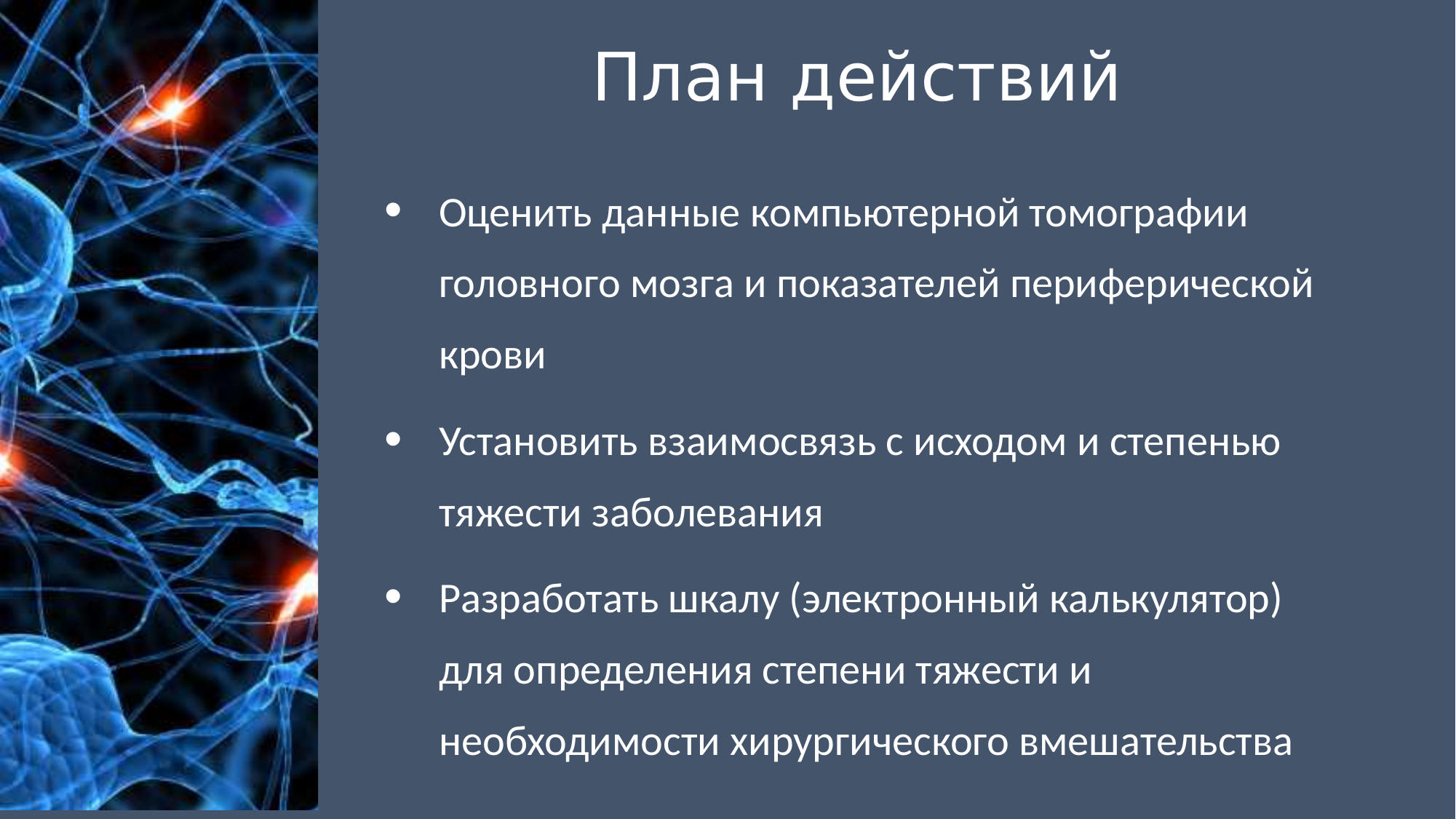

# План действий
Оценить данные компьютерной томографии головного мозга и показателей периферической крови
Установить взаимосвязь с исходом и степенью тяжести заболевания
Разработать шкалу (электронный калькулятор) для определения степени тяжести и необходимости хирургического вмешательства